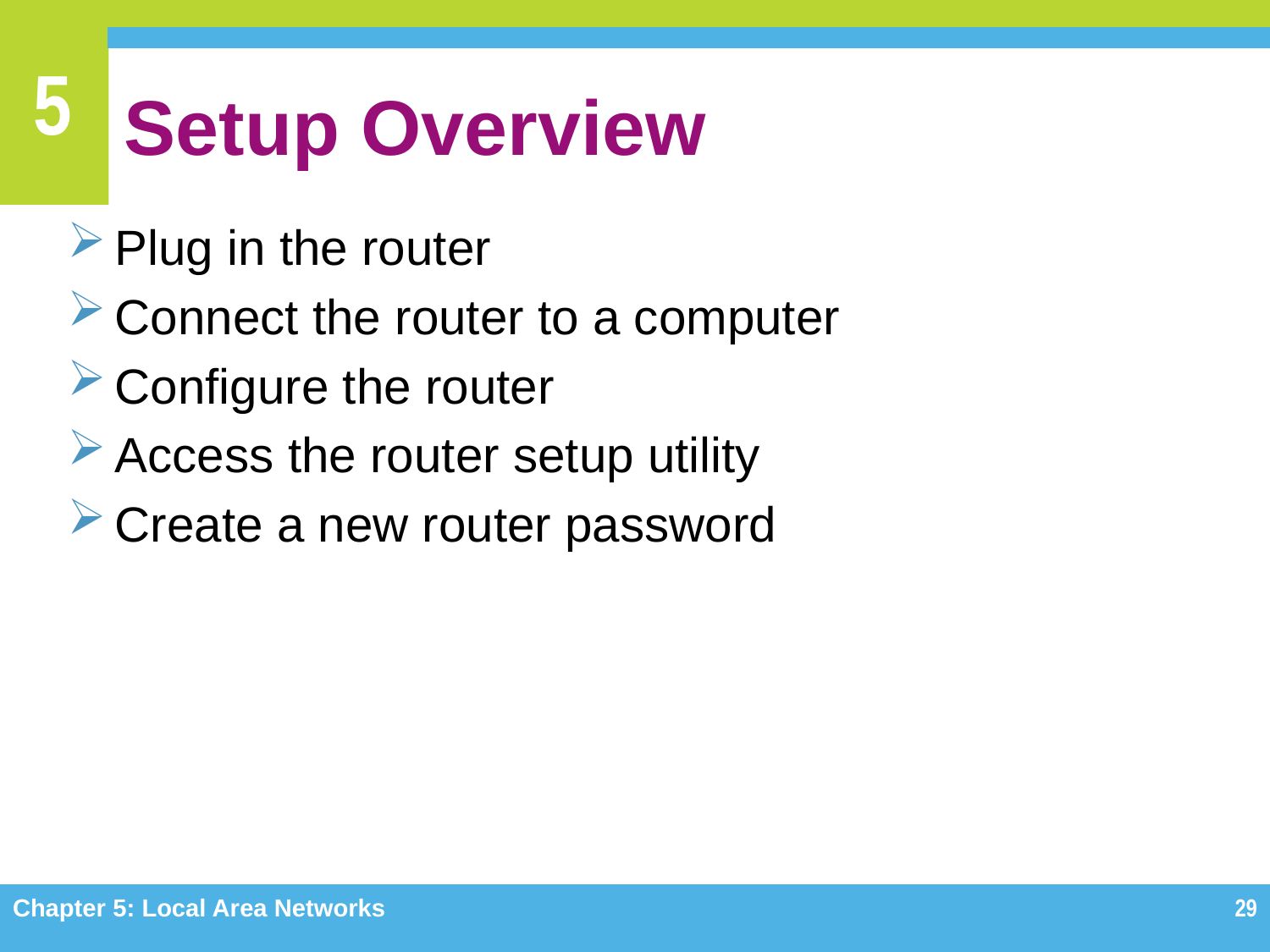

# Setup Overview
Plug in the router
Connect the router to a computer
Configure the router
Access the router setup utility
Create a new router password
Chapter 5: Local Area Networks
29